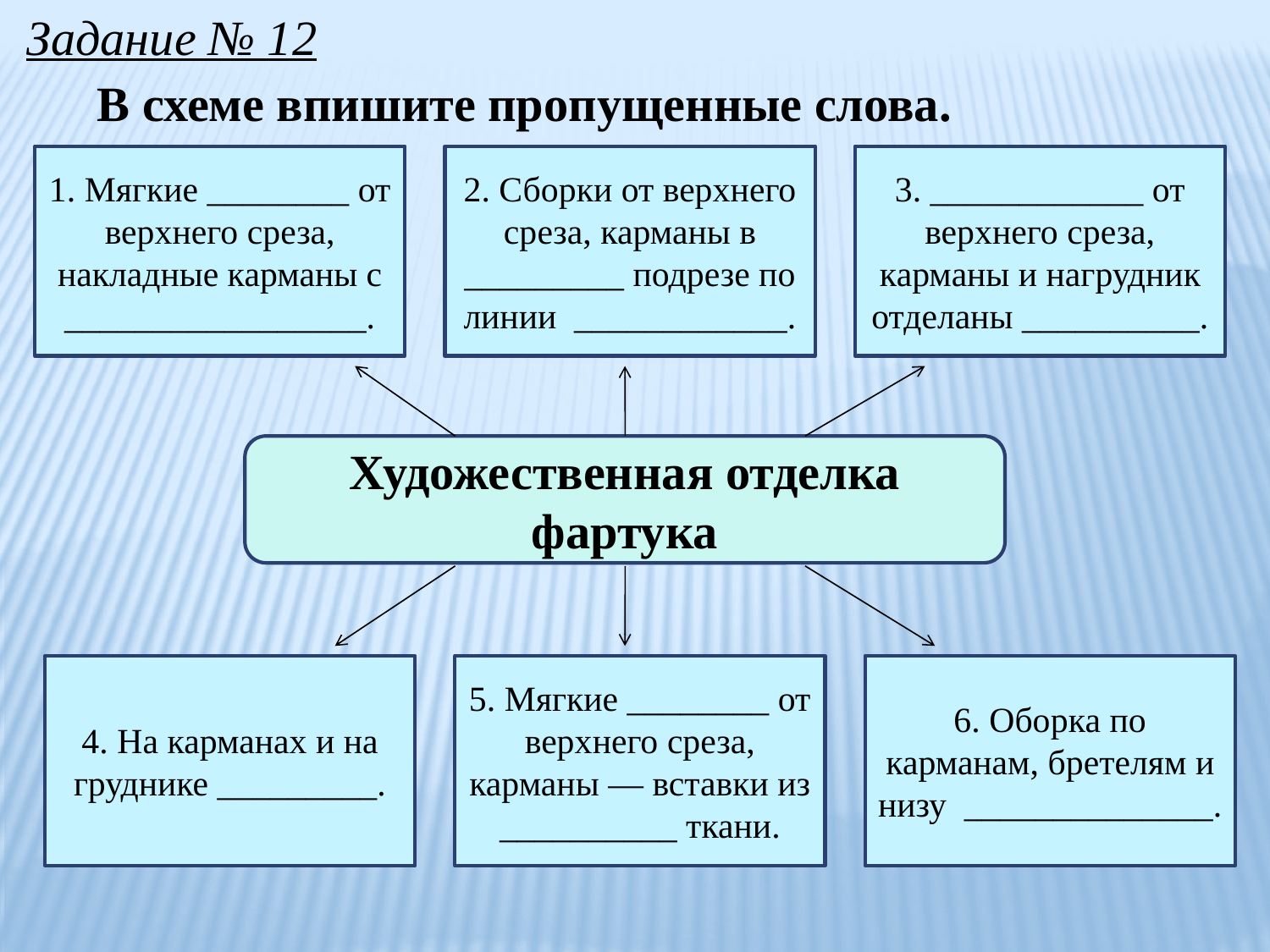

Задание № 12
В схеме впишите пропущенные слова.
1. Мягкие ________ от верхнего среза, накладные карманы с _________________.
2. Сборки от верхнего среза, карманы в _________ подрезе по линии  ____________.
3. ____________ от верхнего среза, карманы и нагрудник отделаны __________.
Художественная отделка фартука
4. На карманах и на груднике _________.
5. Мягкие ________ от верхнего среза, карманы — вставки из __________ ткани.
6. Оборка по карманам, бретелям и низу  ______________.